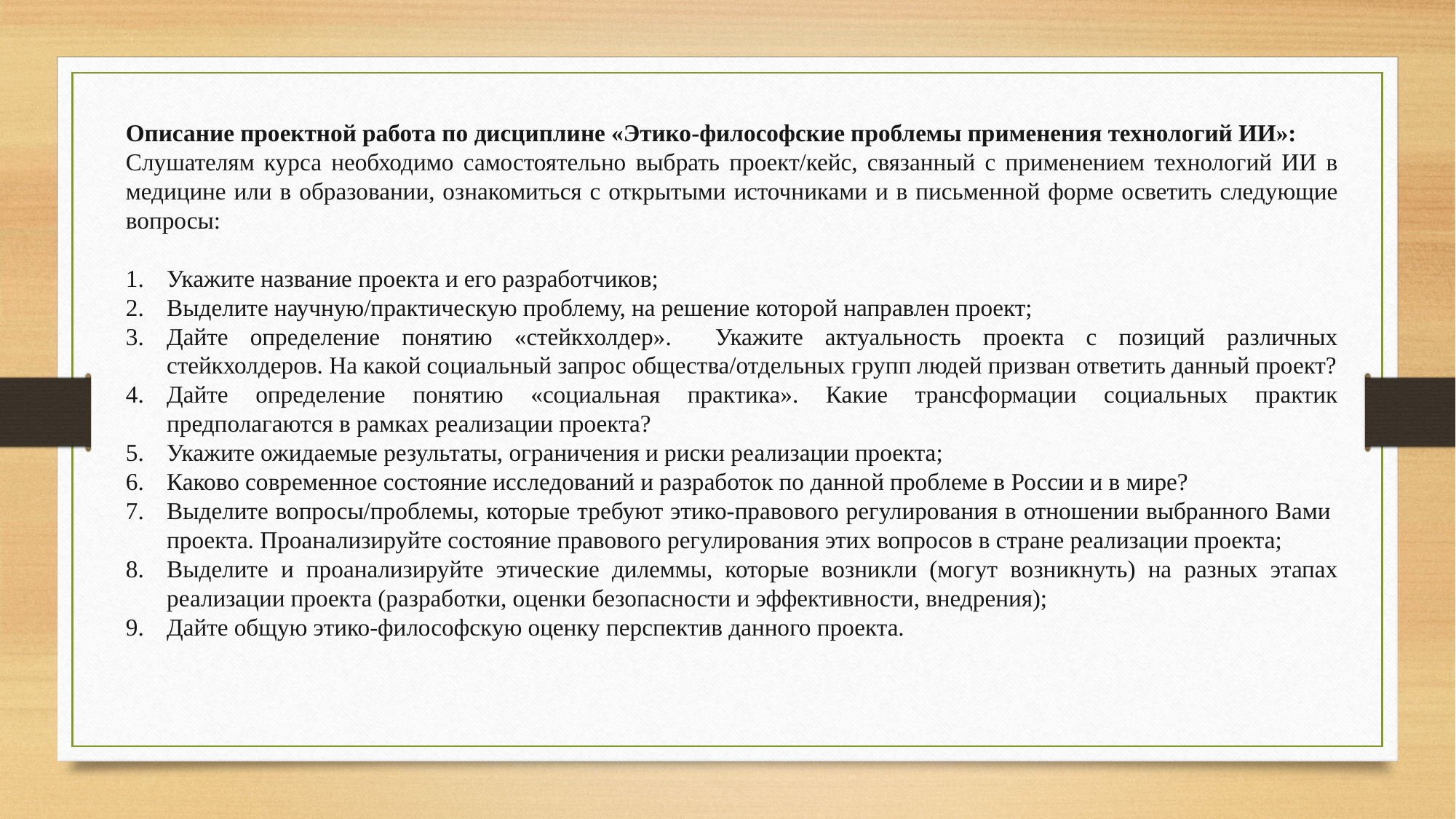

Описание проектной работа по дисциплине «Этико-философские проблемы применения технологий ИИ»:
Слушателям курса необходимо самостоятельно выбрать проект/кейс, связанный с применением технологий ИИ в медицине или в образовании, ознакомиться с открытыми источниками и в письменной форме осветить следующие вопросы:

Укажите название проекта и его разработчиков;
Выделите научную/практическую проблему, на решение которой направлен проект;
Дайте определение понятию «стейкхолдер».  Укажите актуальность проекта с позиций различных стейкхолдеров. На какой социальный запрос общества/отдельных групп людей призван ответить данный проект?
Дайте определение понятию «социальная практика». Какие трансформации социальных практик предполагаются в рамках реализации проекта?
Укажите ожидаемые результаты, ограничения и риски реализации проекта;
Каково современное состояние исследований и разработок по данной проблеме в России и в мире?
Выделите вопросы/проблемы, которые требуют этико-правового регулирования в отношении выбранного Вами  проекта. Проанализируйте состояние правового регулирования этих вопросов в стране реализации проекта;
Выделите и проанализируйте этические дилеммы, которые возникли (могут возникнуть) на разных этапах реализации проекта (разработки, оценки безопасности и эффективности, внедрения);
Дайте общую этико-философскую оценку перспектив данного проекта.